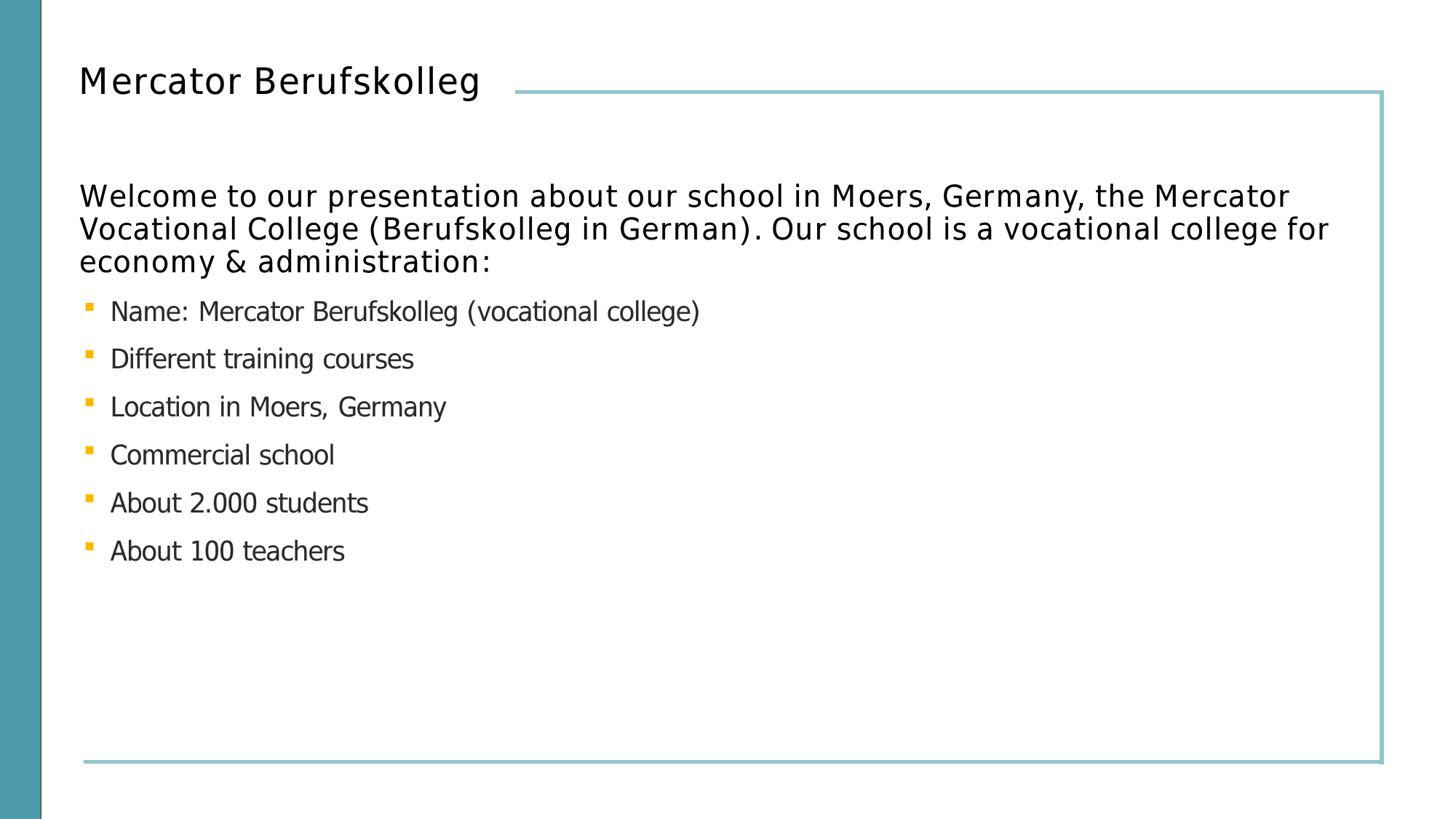

# Mercator Berufskolleg Welcome to our presentation about our school in Moers, Germany, the Mercator Vocational College (Berufskolleg in German). Our school is a vocational college for economy & administration:
Name: Mercator Berufskolleg (vocational college)
Different training courses
Location in Moers, Germany
Commercial school
About 2.000 students
About 100 teachers